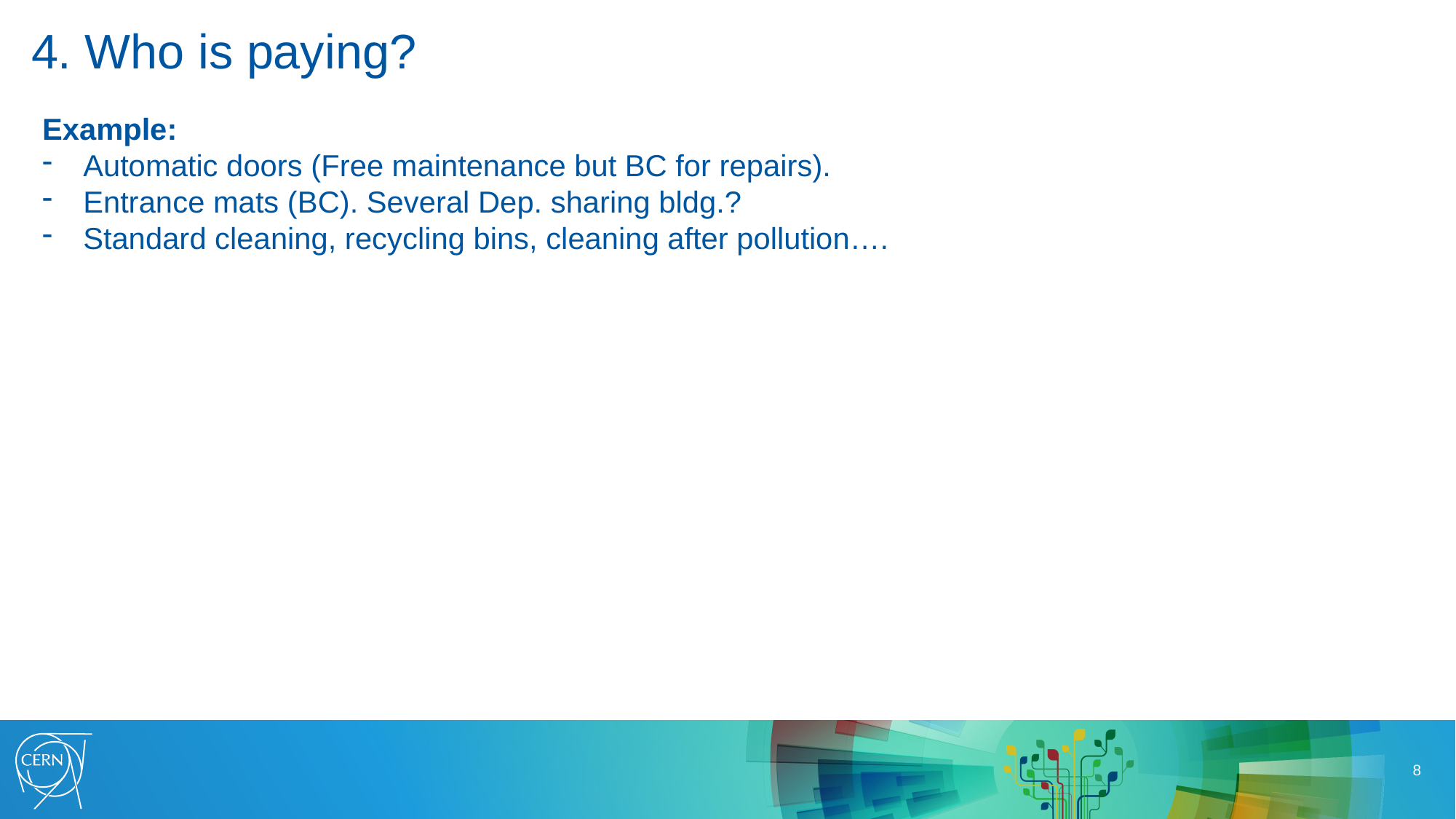

4. Who is paying?
Example:
Automatic doors (Free maintenance but BC for repairs).
Entrance mats (BC). Several Dep. sharing bldg.?
Standard cleaning, recycling bins, cleaning after pollution….

8